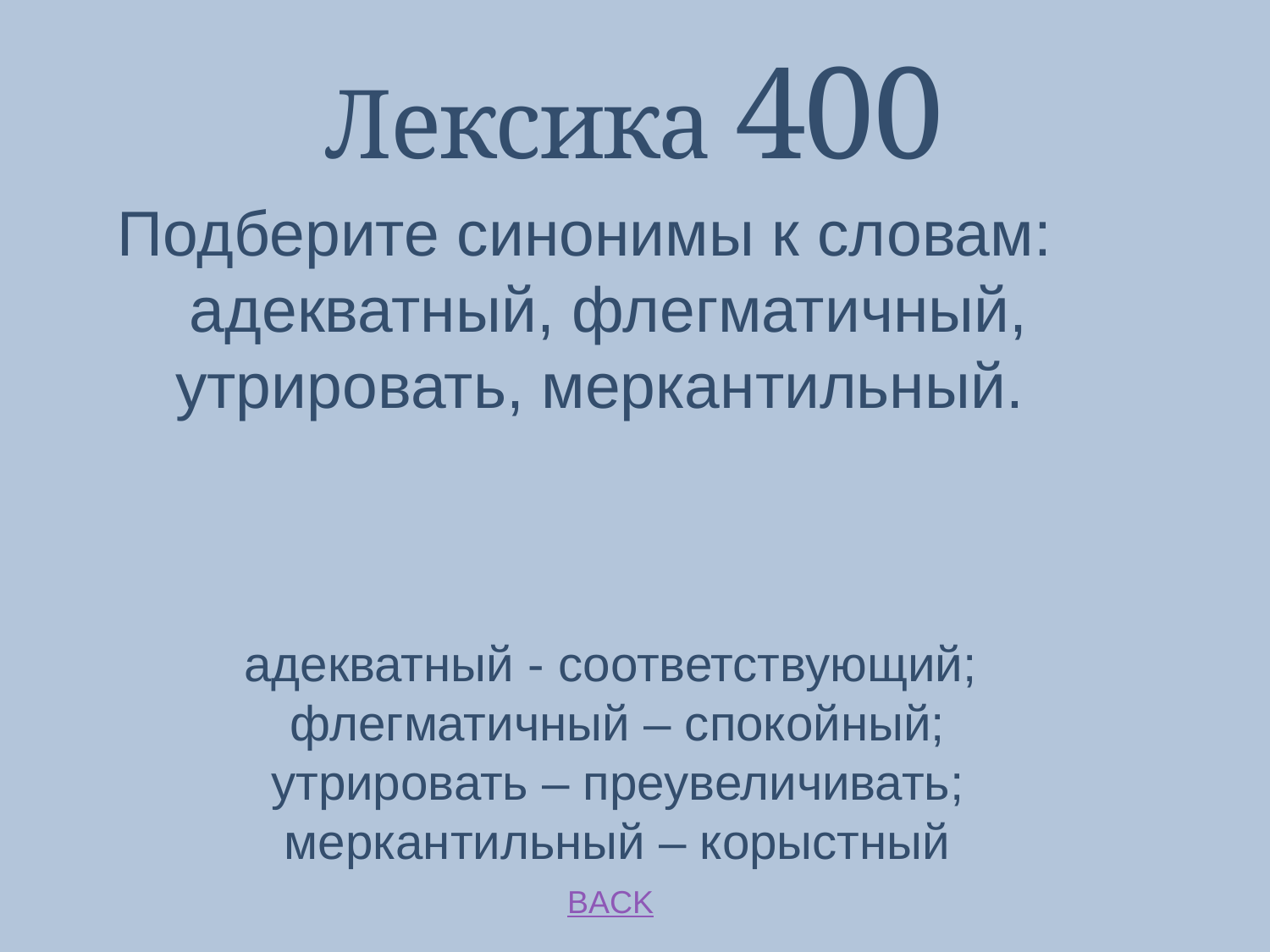

# Лексика 400
Подберите синонимы к словам: адекватный, флегматичный, утрировать, меркантильный.
адекватный - соответствующий; 
флегматичный – спокойный;
утрировать – преувеличивать;
меркантильный – корыстный
BACK